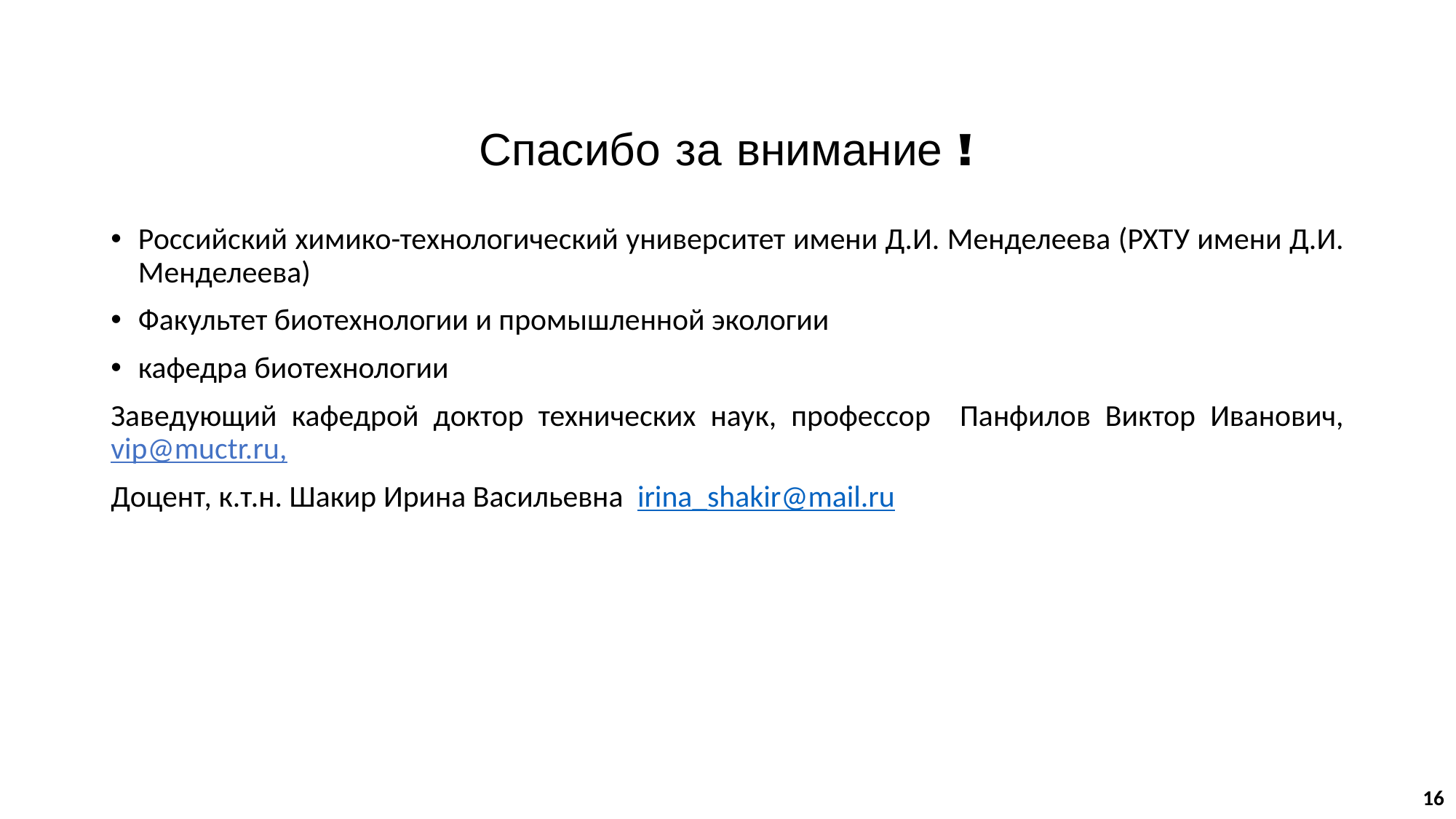

# Спасибо за внимание !
Российский химико-технологический университет имени Д.И. Менделеева (РХТУ имени Д.И. Менделеева)
Факультет биотехнологии и промышленной экологии
кафедра биотехнологии
Заведующий кафедрой доктор технических наук, профессор  Панфилов Виктор Иванович, vip@muctr.ru,
Доцент, к.т.н. Шакир Ирина Васильевна  irina_shakir@mail.ru

16